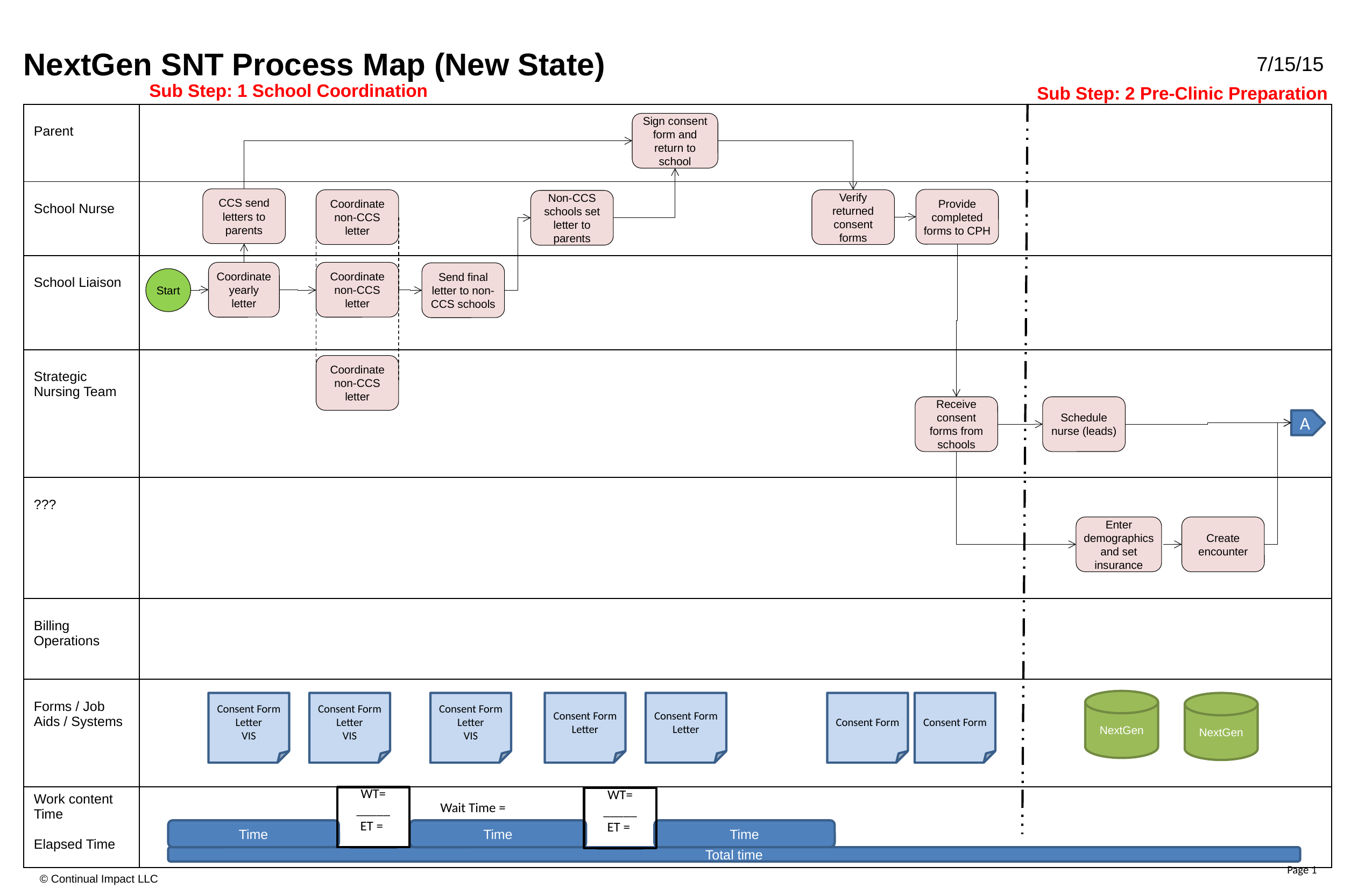

NextGen SNT Process Map (New State)
7/15/15

Sub Step: 1 School Coordination
Sub Step: 2 Pre-Clinic Preparation
| Parent |  |
| --- | --- |
| School Nurse |  |
| School Liaison |  |
| Strategic Nursing Team |  |
| ??? |  |
| Billing Operations |  |
| Forms / Job Aids / Systems |  |
| Work content Time Elapsed Time |  |
Sign consent form and return to school
CCS send letters to parents
Provide completed forms to CPH
Coordinate non-CCS letter
Verify returned consent forms
Non-CCS schools set letter to parents

Coordinate yearly letter
Coordinate non-CCS letter
Send final letter to non-CCS schools
Start
Coordinate non-CCS letter
Receive consent forms from schools
Schedule nurse (leads)
A
Enter demographics and set insurance
Create encounter
NextGen
Consent Form
Letter
VIS
Consent Form
Letter
VIS
Consent Form
Letter
VIS
Consent Form
Letter
Consent Form
Letter
Consent Form
Consent Form
NextGen

WT= _____
ET =  _______

WT= _____
ET =  _______

Wait Time =
Time
Time
Time
Total time
Page 1
© Continual Impact LLC